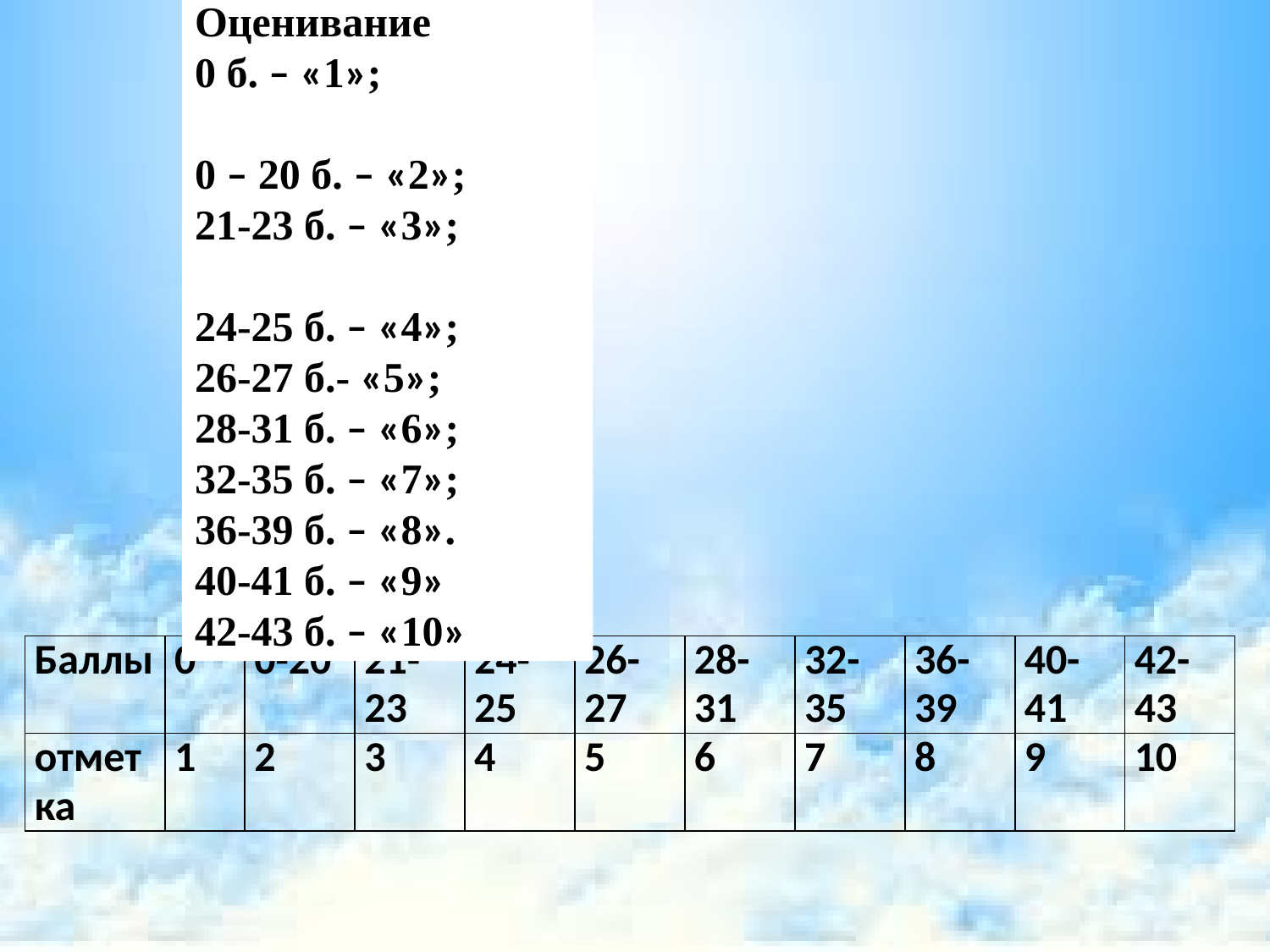

Оценивание
0 б. – «1»;
0 – 20 б. – «2»;
21-23 б. – «3»;
24-25 б. – «4»;
26-27 б.- «5»;
28-31 б. – «6»;
32-35 б. – «7»;
36-39 б. – «8».
40-41 б. – «9»
42-43 б. – «10»
| Баллы | 0 | 0-20 | 21-23 | 24-25 | 26-27 | 28-31 | 32-35 | 36-39 | 40-41 | 42-43 |
| --- | --- | --- | --- | --- | --- | --- | --- | --- | --- | --- |
| отметка | 1 | 2 | 3 | 4 | 5 | 6 | 7 | 8 | 9 | 10 |